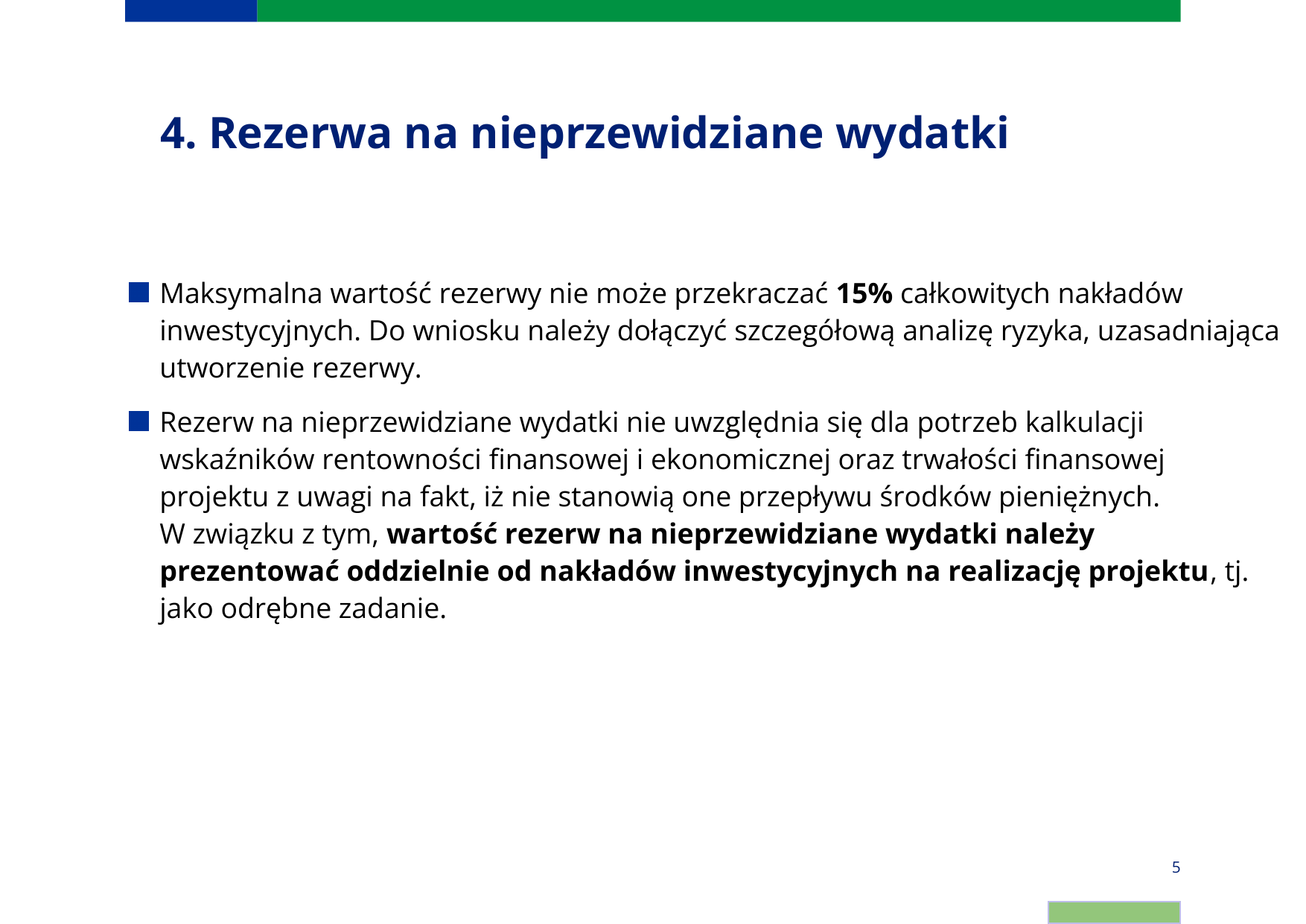

# 4. Rezerwa na nieprzewidziane wydatki

Maksymalna wartość rezerwy nie może przekraczać 15% całkowitych nakładów inwestycyjnych. Do wniosku należy dołączyć szczegółową analizę ryzyka, uzasadniająca utworzenie rezerwy.
Rezerw na nieprzewidziane wydatki nie uwzględnia się dla potrzeb kalkulacji wskaźników rentowności finansowej i ekonomicznej oraz trwałości finansowej projektu z uwagi na fakt, iż nie stanowią one przepływu środków pieniężnych. W związku z tym, wartość rezerw na nieprzewidziane wydatki należy prezentować oddzielnie od nakładów inwestycyjnych na realizację projektu, tj. jako odrębne zadanie.

5